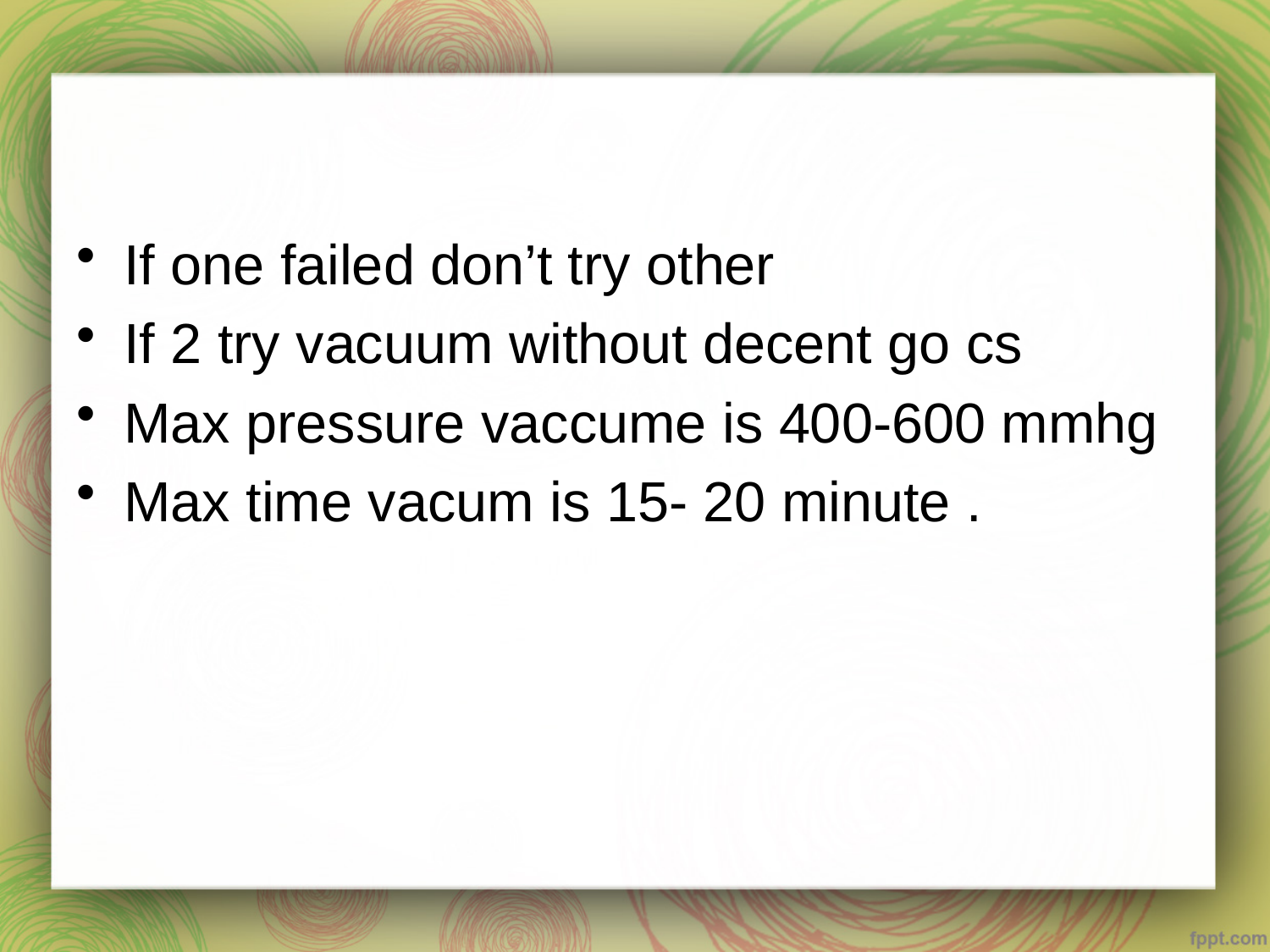

#
If one failed don’t try other
If 2 try vacuum without decent go cs
Max pressure vaccume is 400-600 mmhg
Max time vacum is 15- 20 minute .